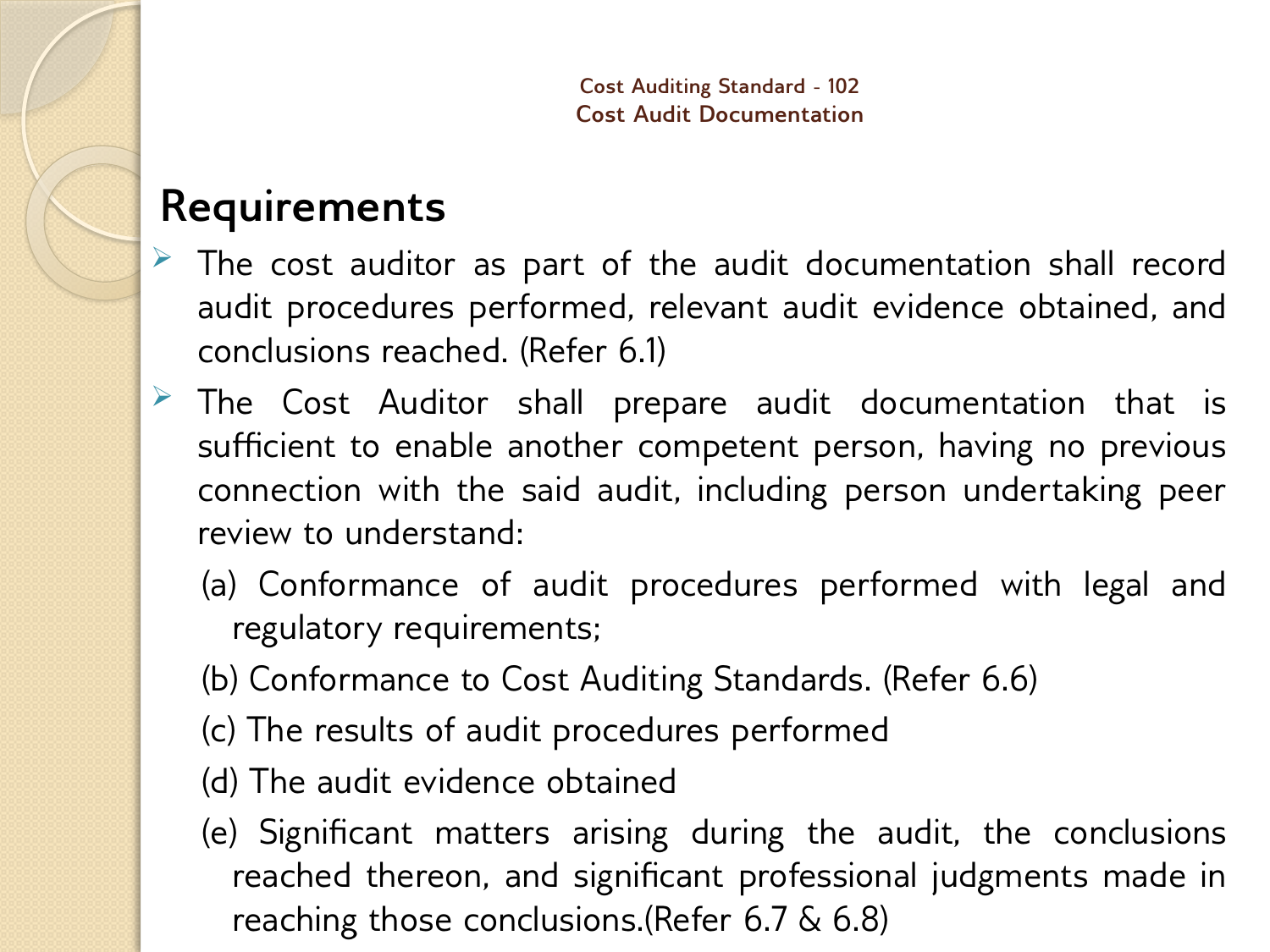

# Cost Auditing Standard - 102 Cost Audit Documentation
Requirements
The cost auditor as part of the audit documentation shall record audit procedures performed, relevant audit evidence obtained, and conclusions reached. (Refer 6.1)
The Cost Auditor shall prepare audit documentation that is sufficient to enable another competent person, having no previous connection with the said audit, including person undertaking peer review to understand:
(a) Conformance of audit procedures performed with legal and regulatory requirements;
(b) Conformance to Cost Auditing Standards. (Refer 6.6)
(c) The results of audit procedures performed
(d) The audit evidence obtained
(e) Significant matters arising during the audit, the conclusions reached thereon, and significant professional judgments made in reaching those conclusions.(Refer 6.7 & 6.8)